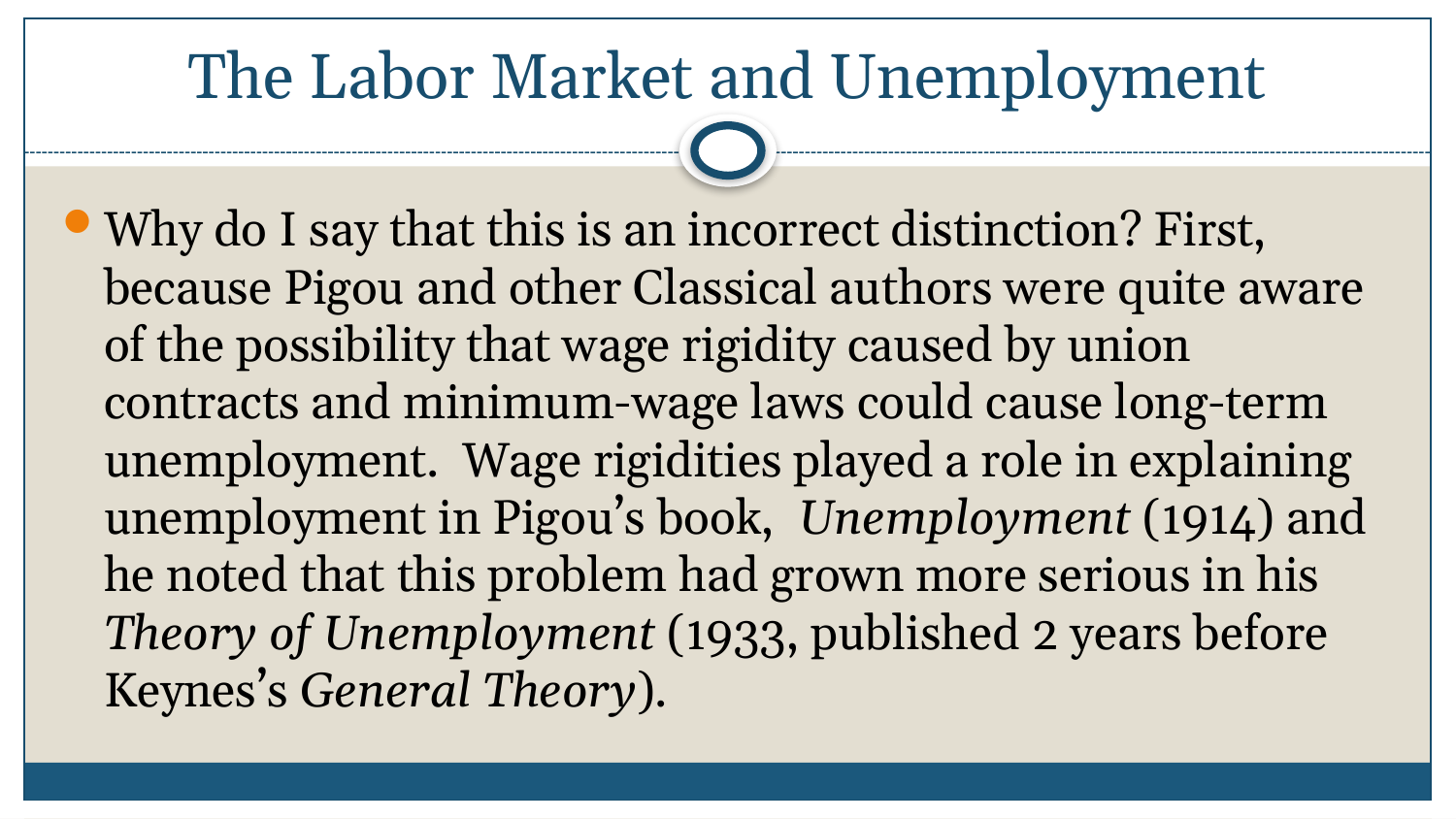

# The Labor Market and Unemployment
Why do I say that this is an incorrect distinction? First, because Pigou and other Classical authors were quite aware of the possibility that wage rigidity caused by union contracts and minimum-wage laws could cause long-term unemployment.  Wage rigidities played a role in explaining unemployment in Pigou’s book,  Unemployment (1914) and he noted that this problem had grown more serious in his Theory of Unemployment (1933, published 2 years before Keynes’s General Theory).